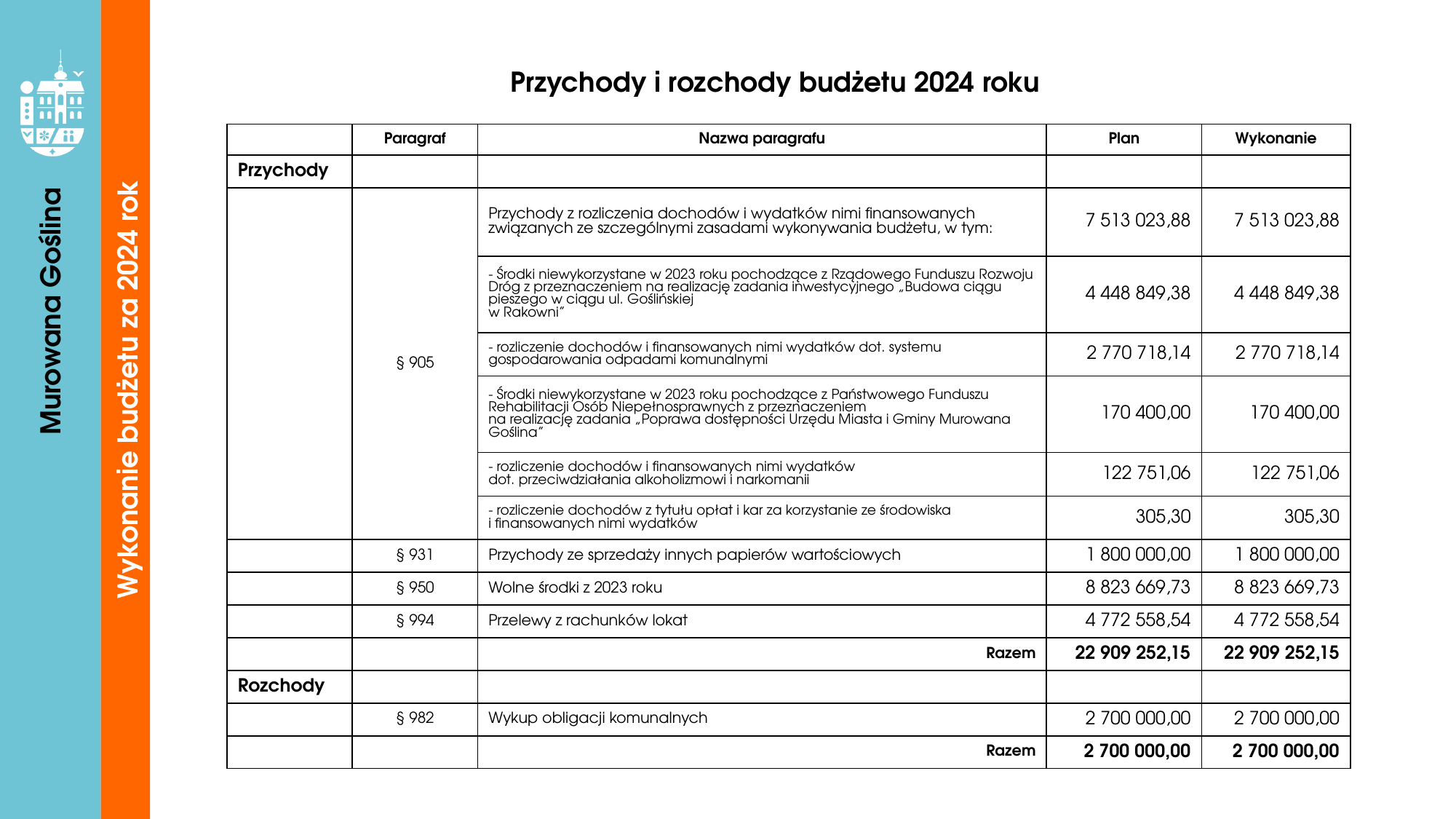

Przychody i rozchody budżetu 2024 roku
|  | Paragraf | Nazwa paragrafu | Plan | Wykonanie |
| --- | --- | --- | --- | --- |
| Przychody |  |  |  |  |
|  | § 905 | Przychody z rozliczenia dochodów i wydatków nimi finansowanych związanych ze szczególnymi zasadami wykonywania budżetu, w tym: | 7 513 023,88 | 7 513 023,88 |
|  |  | - Środki niewykorzystane w 2023 roku pochodzące z Rządowego Funduszu Rozwoju Dróg z przeznaczeniem na realizację zadania inwestycyjnego „Budowa ciągu pieszego w ciągu ul. Goślińskiej w Rakowni” | 4 448 849,38 | 4 448 849,38 |
|  |  | - rozliczenie dochodów i finansowanych nimi wydatków dot. systemu gospodarowania odpadami komunalnymi | 2 770 718,14 | 2 770 718,14 |
|  |  | - Środki niewykorzystane w 2023 roku pochodzące z Państwowego Funduszu Rehabilitacji Osób Niepełnosprawnych z przeznaczeniem na realizację zadania „Poprawa dostępności Urzędu Miasta i Gminy Murowana Goślina” | 170 400,00 | 170 400,00 |
|  |  | - rozliczenie dochodów i finansowanych nimi wydatków dot. przeciwdziałania alkoholizmowi i narkomanii | 122 751,06 | 122 751,06 |
|  |  | - rozliczenie dochodów z tytułu opłat i kar za korzystanie ze środowiska i finansowanych nimi wydatków | 305,30 | 305,30 |
|  | § 931 | Przychody ze sprzedaży innych papierów wartościowych | 1 800 000,00 | 1 800 000,00 |
|  | § 950 | Wolne środki z 2023 roku | 8 823 669,73 | 8 823 669,73 |
|  | § 994 | Przelewy z rachunków lokat | 4 772 558,54 | 4 772 558,54 |
|  |  | Razem | 22 909 252,15 | 22 909 252,15 |
| Rozchody |  |  |  |  |
|  | § 982 | Wykup obligacji komunalnych | 2 700 000,00 | 2 700 000,00 |
|  |  | Razem | 2 700 000,00 | 2 700 000,00 |
Wykonanie budżetu za 2024 rok